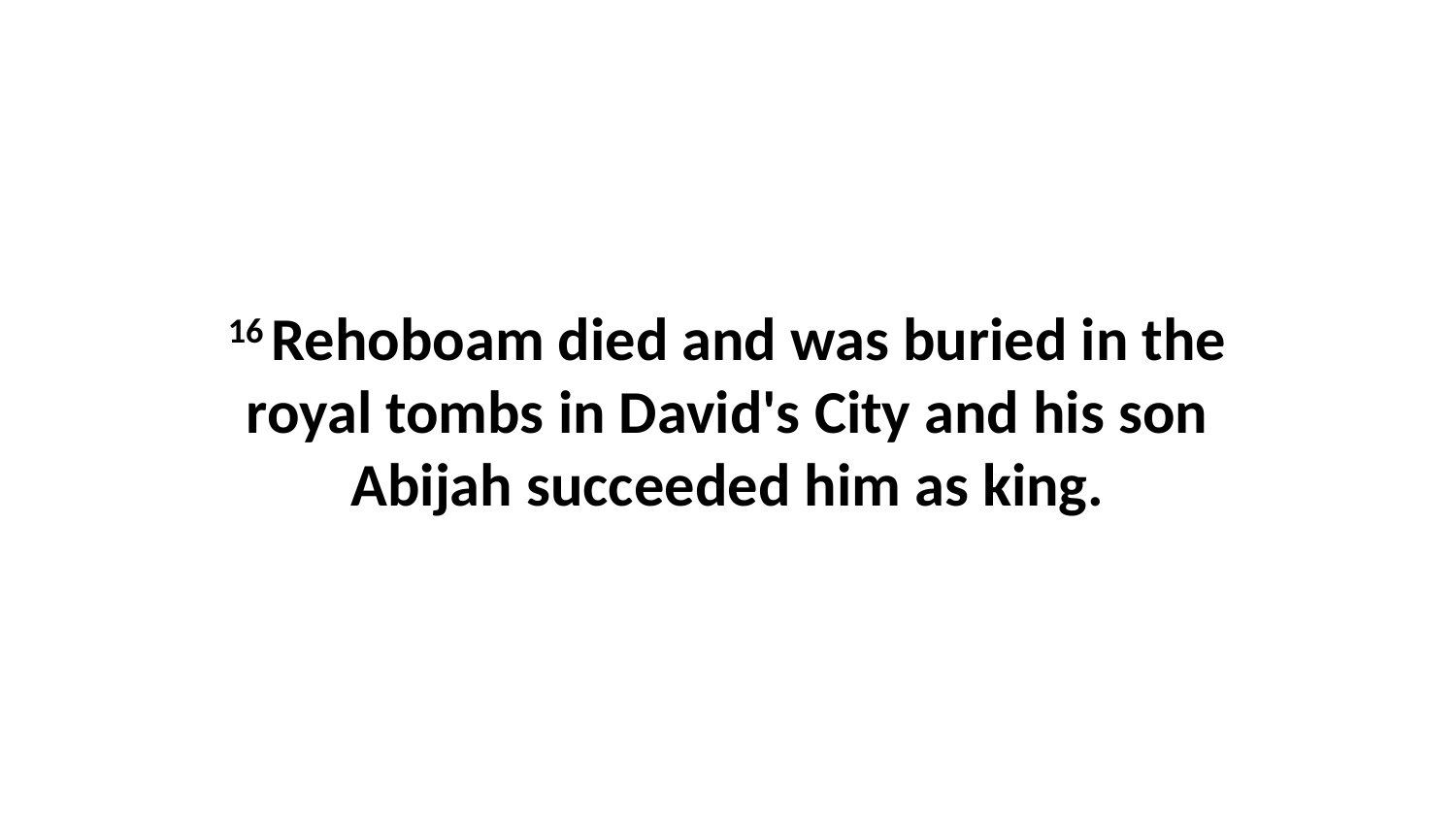

16 Rehoboam died and was buried in the royal tombs in David's City and his son Abijah succeeded him as king.